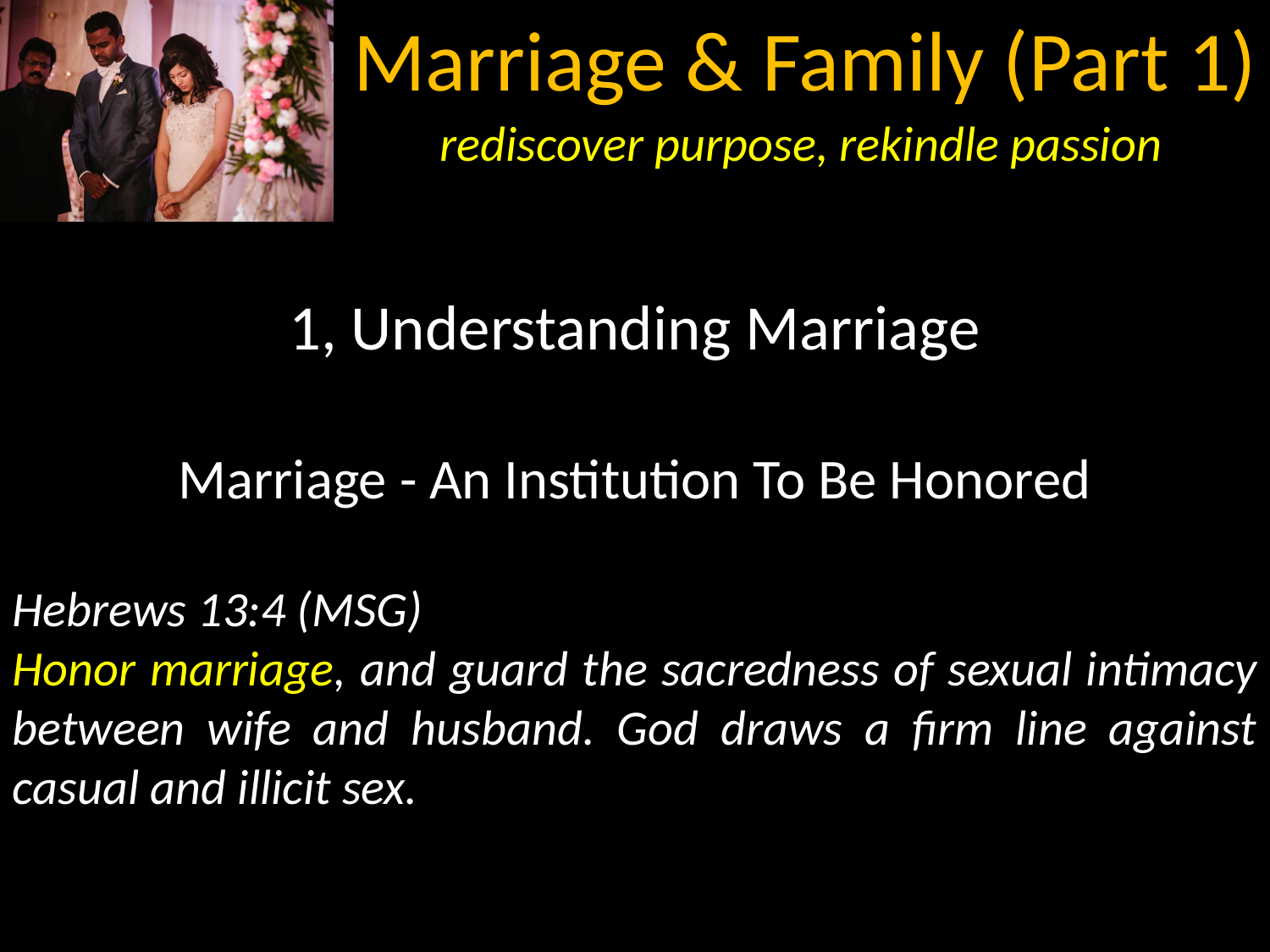

1, Understanding Marriage
Marriage - An Institution To Be Honored

Hebrews 13:4 (MSG)
Honor marriage, and guard the sacredness of sexual intimacy between wife and husband. God draws a firm line against casual and illicit sex.